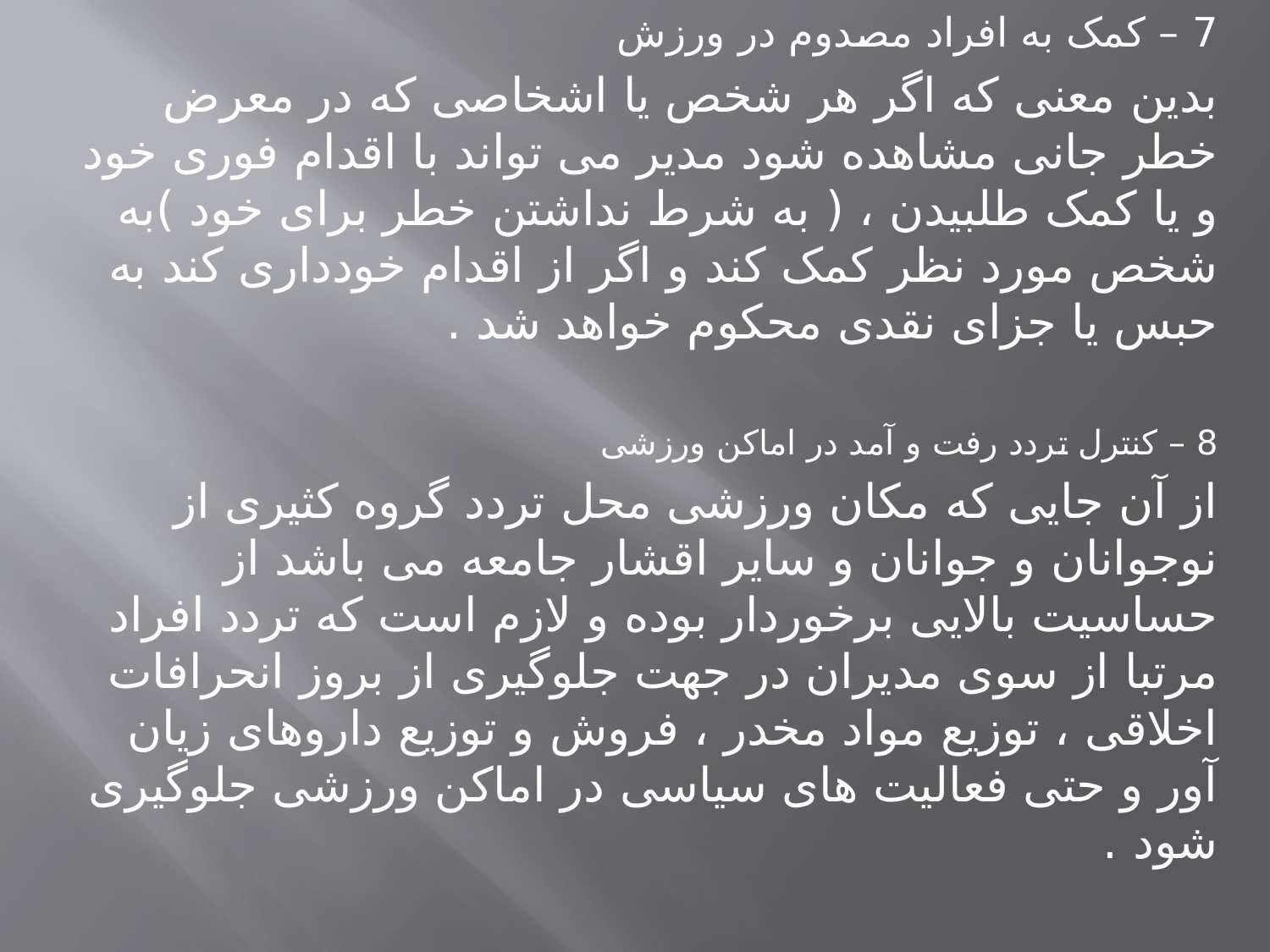

7 – کمک به افراد مصدوم در ورزش
بدین معنی که اگر هر شخص یا اشخاصی که در معرض خطر جانی مشاهده شود مدیر می تواند با اقدام فوری خود و یا کمک طلبیدن ، ( به شرط نداشتن خطر برای خود )به شخص مورد نظر کمک کند و اگر از اقدام خودداری کند به حبس یا جزای نقدی محکوم خواهد شد .

8 – کنترل تردد رفت و آمد در اماکن ورزشی
از آن جایی که مکان ورزشی محل تردد گروه کثیری از نوجوانان و جوانان و سایر اقشار جامعه می باشد از حساسیت بالایی برخوردار بوده و لازم است که تردد افراد مرتبا از سوی مدیران در جهت جلوگیری از بروز انحرافات اخلاقی ، توزیع مواد مخدر ، فروش و توزیع داروهای زیان آور و حتی فعالیت های سیاسی در اماکن ورزشی جلوگیری شود .